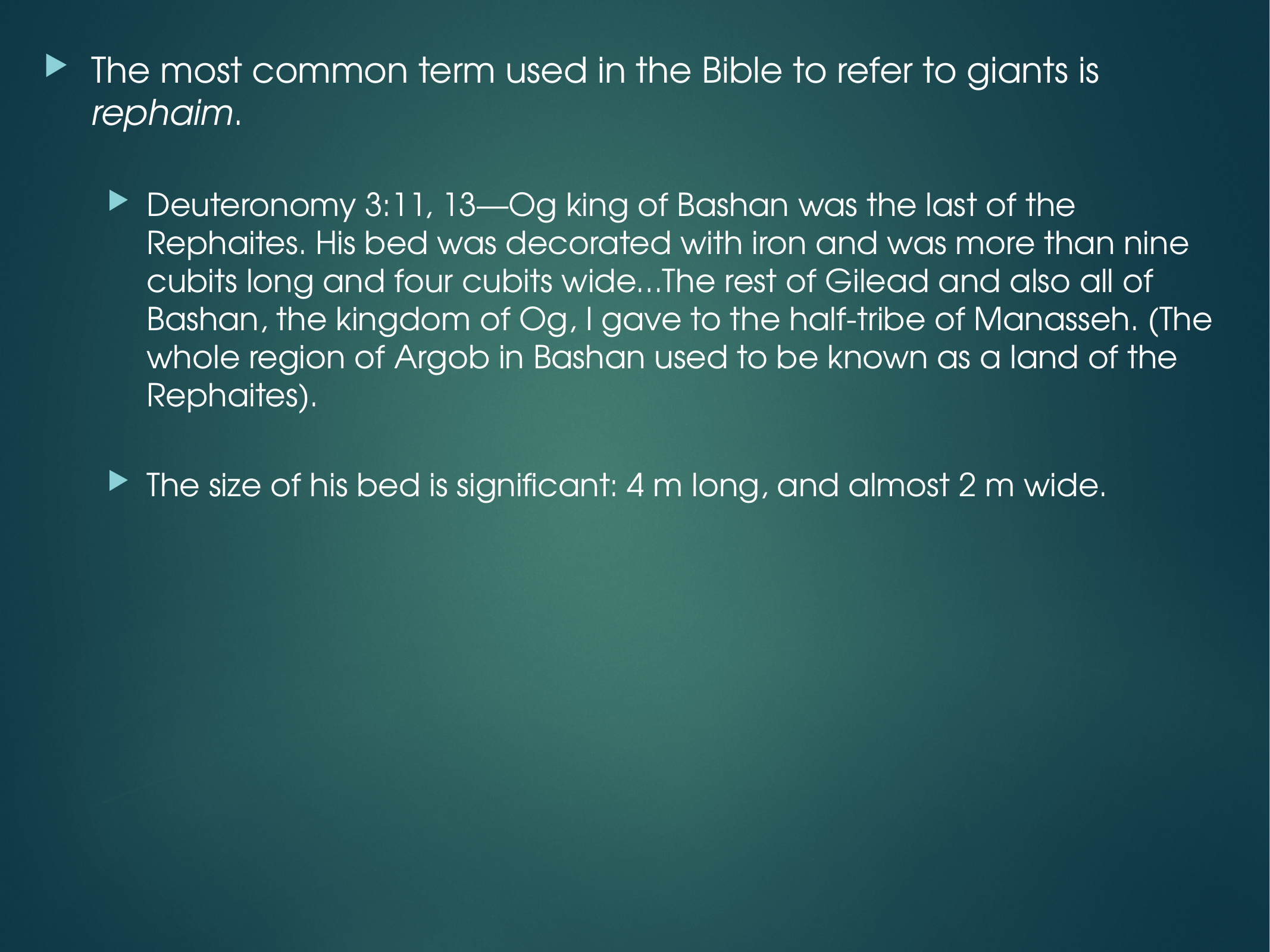

The most common term used in the Bible to refer to giants is rephaim.
Deuteronomy 3:11, 13—Og king of Bashan was the last of the Rephaites. His bed was decorated with iron and was more than nine cubits long and four cubits wide…The rest of Gilead and also all of Bashan, the kingdom of Og, I gave to the half-tribe of Manasseh. (The whole region of Argob in Bashan used to be known as a land of the Rephaites).
The size of his bed is significant: 4 m long, and almost 2 m wide.